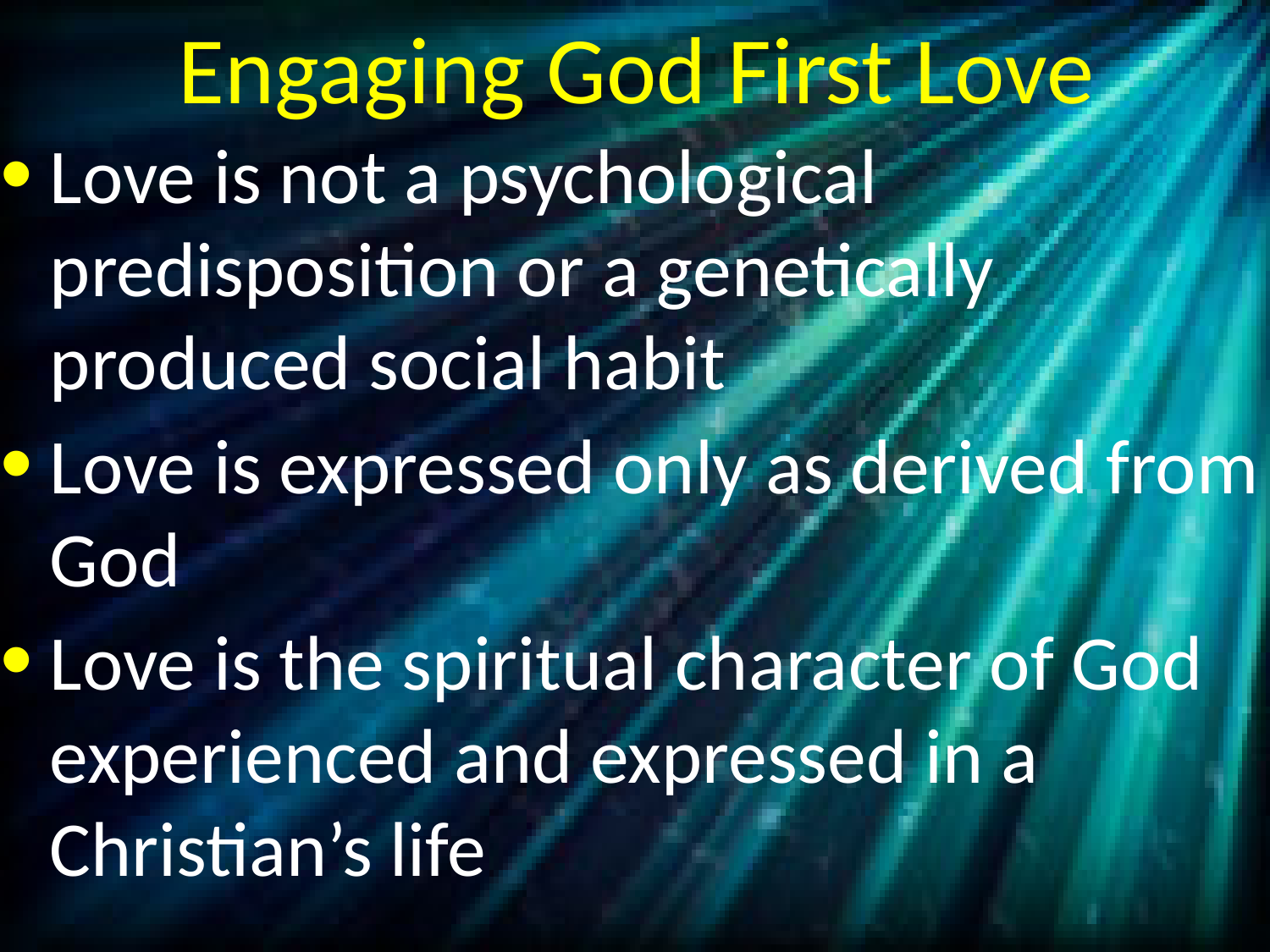

# Engaging God First Love
Love is not a psychological predisposition or a genetically produced social habit
Love is expressed only as derived from God
Love is the spiritual character of God experienced and expressed in a Christian’s life